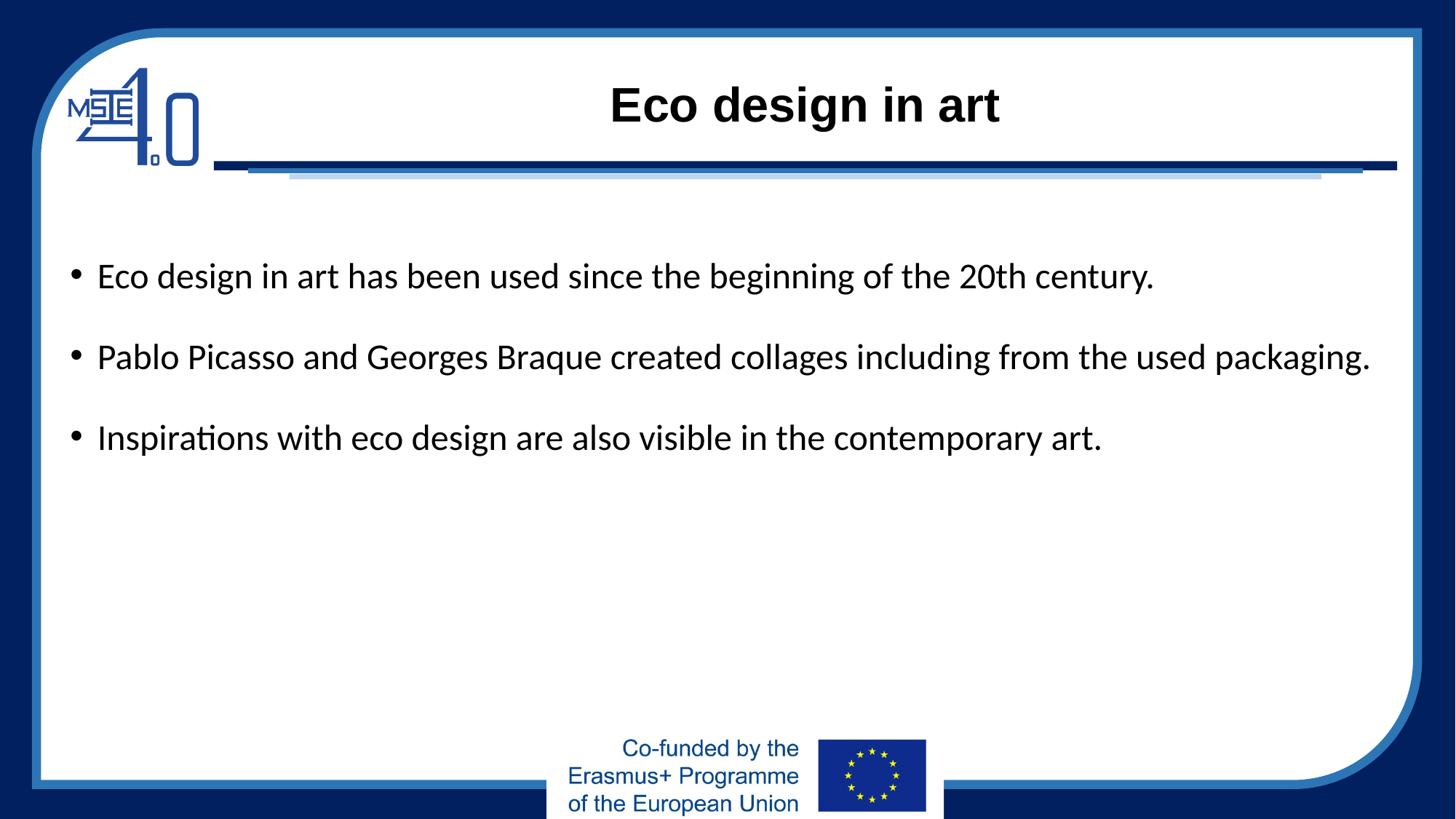

# Eco design in art
Eco design in art has been used since the beginning of the 20th century.
Pablo Picasso and Georges Braque created collages including from the used packaging.
Inspirations with eco design are also visible in the contemporary art.